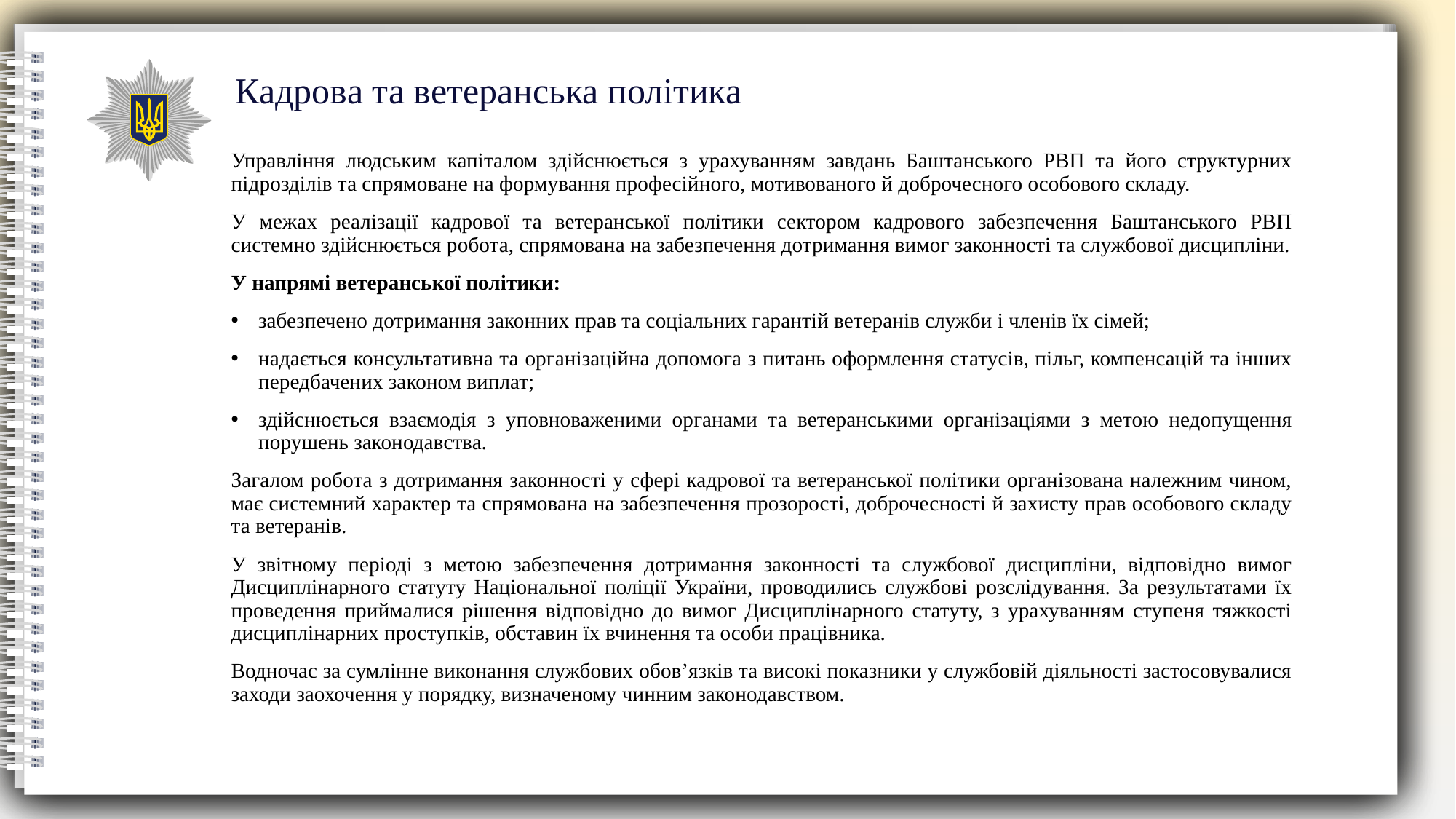

Кадрова та ветеранська політика
Управління людським капіталом здійснюється з урахуванням завдань Баштанського РВП та його структурних підрозділів та спрямоване на формування професійного, мотивованого й доброчесного особового складу.
У межах реалізації кадрової та ветеранської політики сектором кадрового забезпечення Баштанського РВП системно здійснюється робота, спрямована на забезпечення дотримання вимог законності та службової дисципліни.
У напрямі ветеранської політики:
забезпечено дотримання законних прав та соціальних гарантій ветеранів служби і членів їх сімей;
надається консультативна та організаційна допомога з питань оформлення статусів, пільг, компенсацій та інших передбачених законом виплат;
здійснюється взаємодія з уповноваженими органами та ветеранськими організаціями з метою недопущення порушень законодавства.
Загалом робота з дотримання законності у сфері кадрової та ветеранської політики організована належним чином, має системний характер та спрямована на забезпечення прозорості, доброчесності й захисту прав особового складу та ветеранів.
У звітному періоді з метою забезпечення дотримання законності та службової дисципліни, відповідно вимог Дисциплінарного статуту Національної поліції України, проводились службові розслідування. За результатами їх проведення приймалися рішення відповідно до вимог Дисциплінарного статуту, з урахуванням ступеня тяжкості дисциплінарних проступків, обставин їх вчинення та особи працівника.
Водночас за сумлінне виконання службових обов’язків та високі показники у службовій діяльності застосовувалися заходи заохочення у порядку, визначеному чинним законодавством.